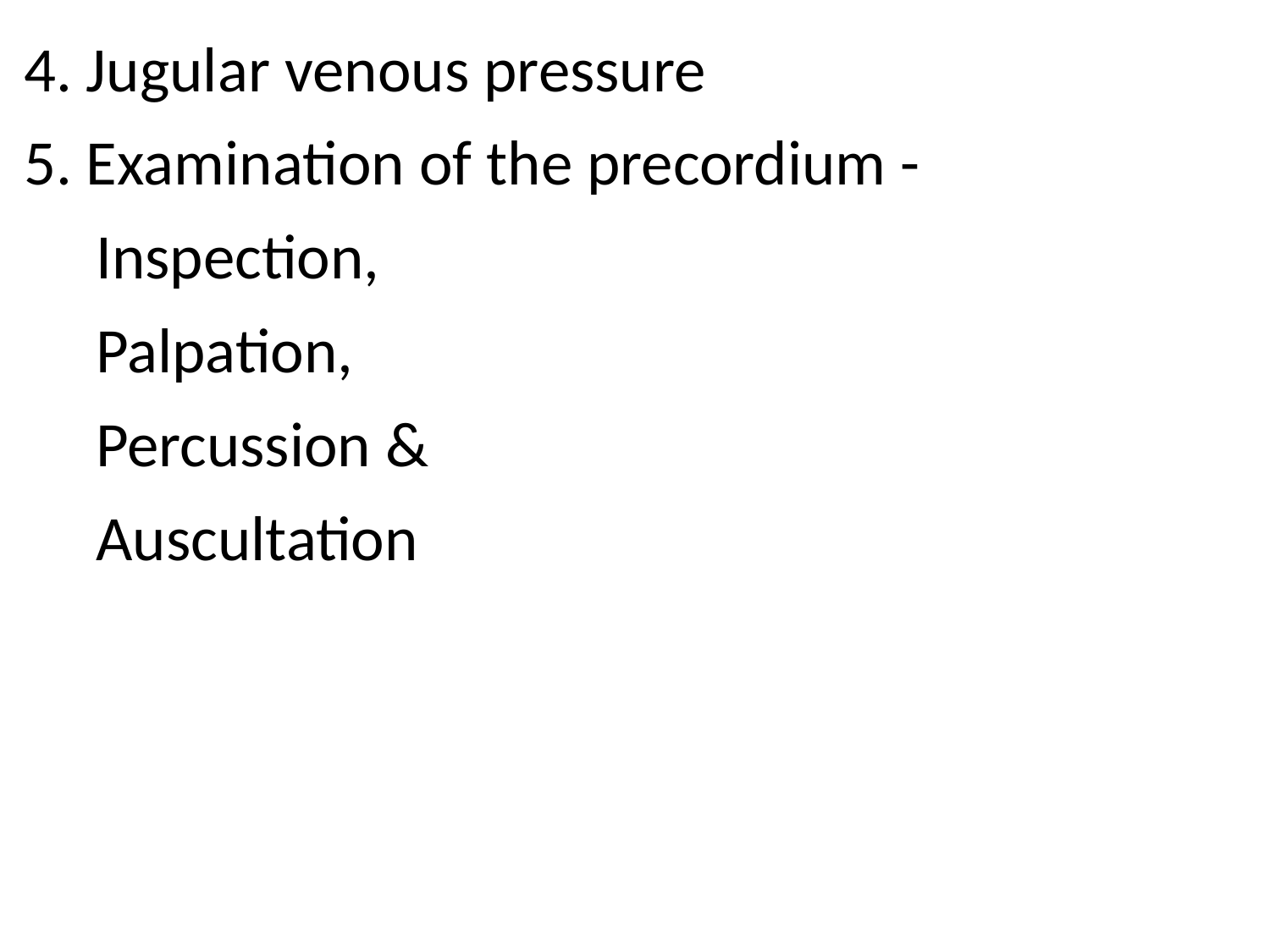

4. Jugular venous pressure
5. Examination of the precordium -
     Inspection,
     Palpation,
     Percussion &
     Auscultation